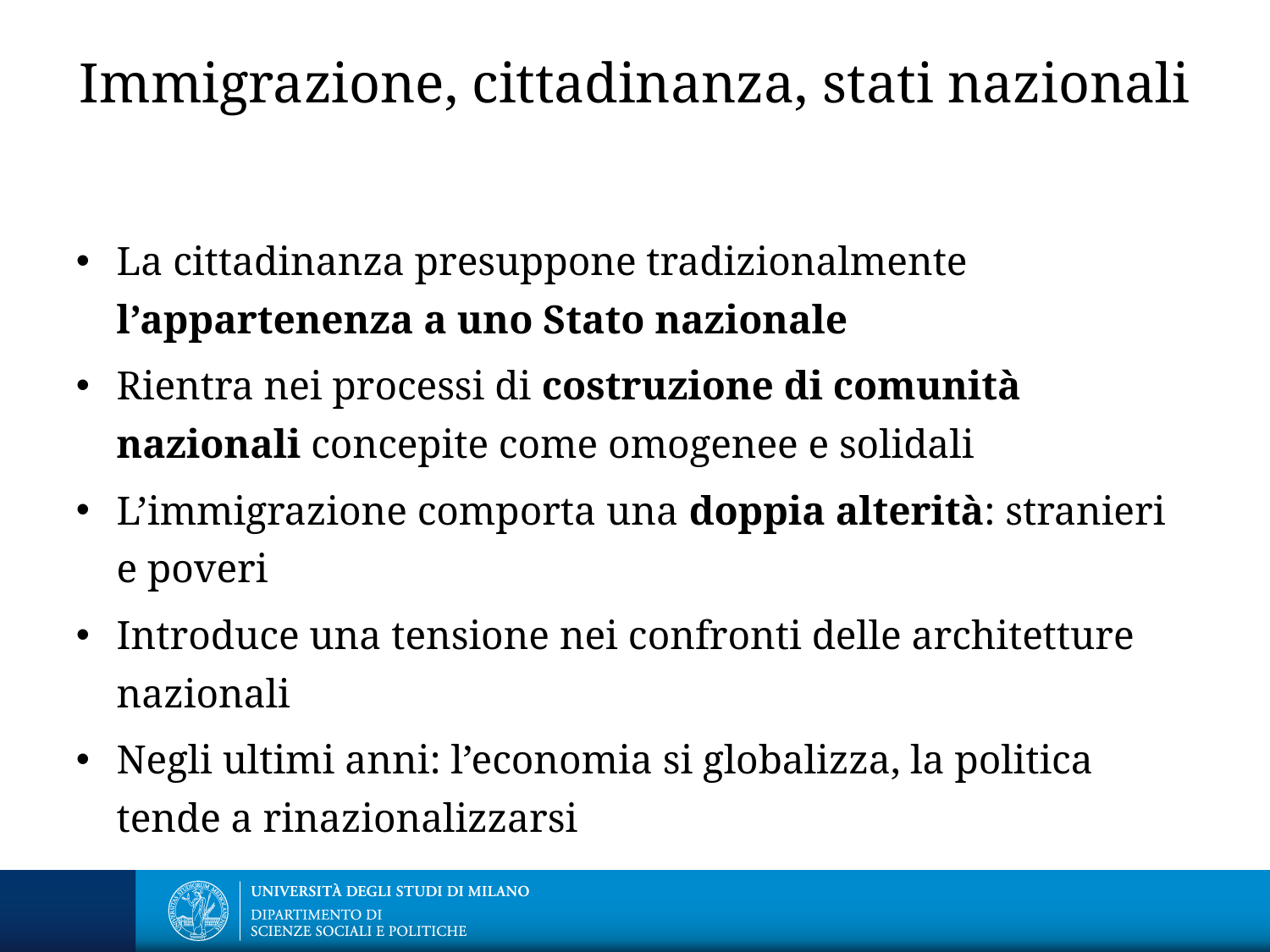

# Immigrazione, cittadinanza, stati nazionali
La cittadinanza presuppone tradizionalmente l’appartenenza a uno Stato nazionale
Rientra nei processi di costruzione di comunità nazionali concepite come omogenee e solidali
L’immigrazione comporta una doppia alterità: stranieri e poveri
Introduce una tensione nei confronti delle architetture nazionali
Negli ultimi anni: l’economia si globalizza, la politica tende a rinazionalizzarsi